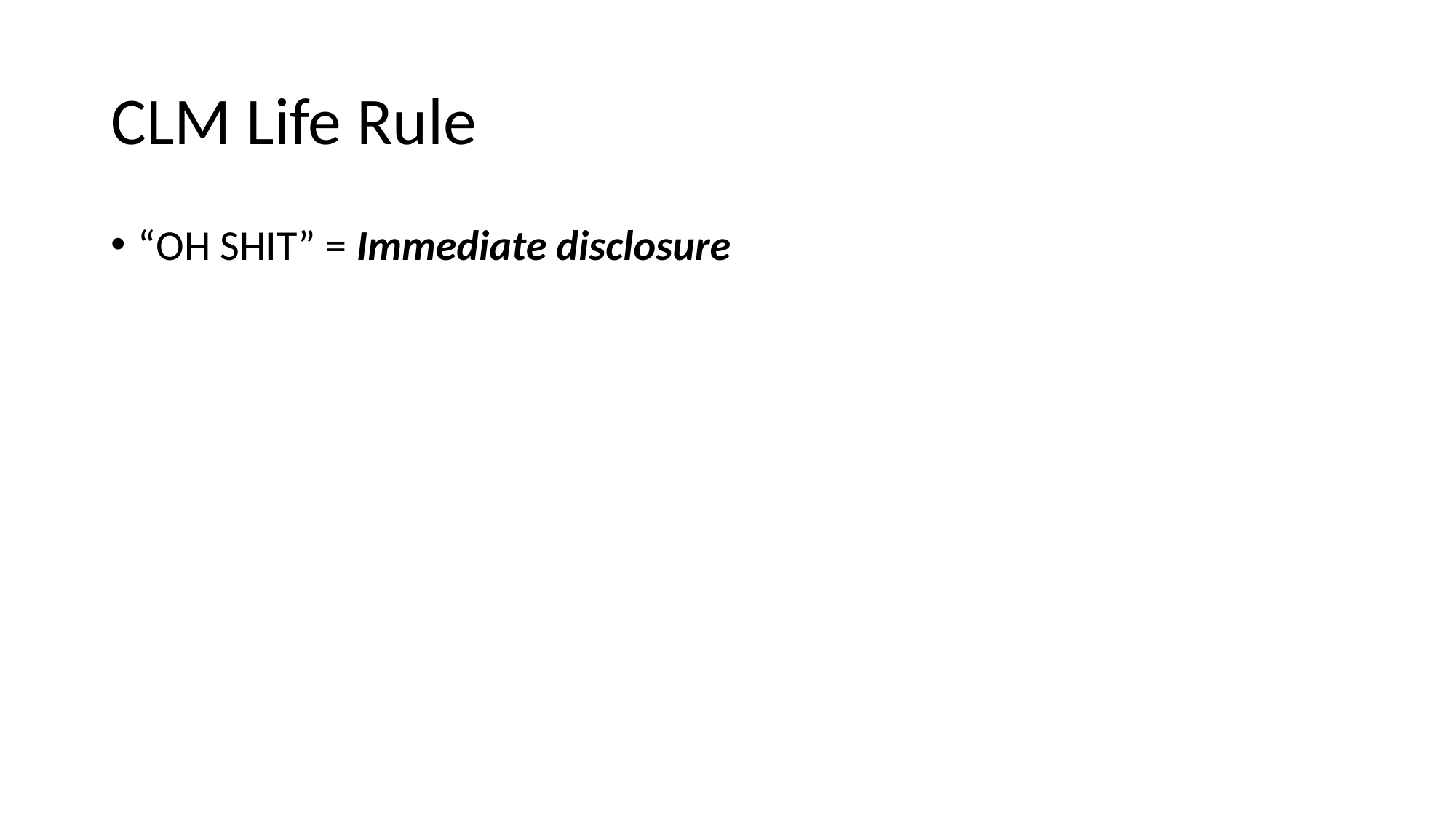

# CLM Life Rule
“OH SHIT” = Immediate disclosure